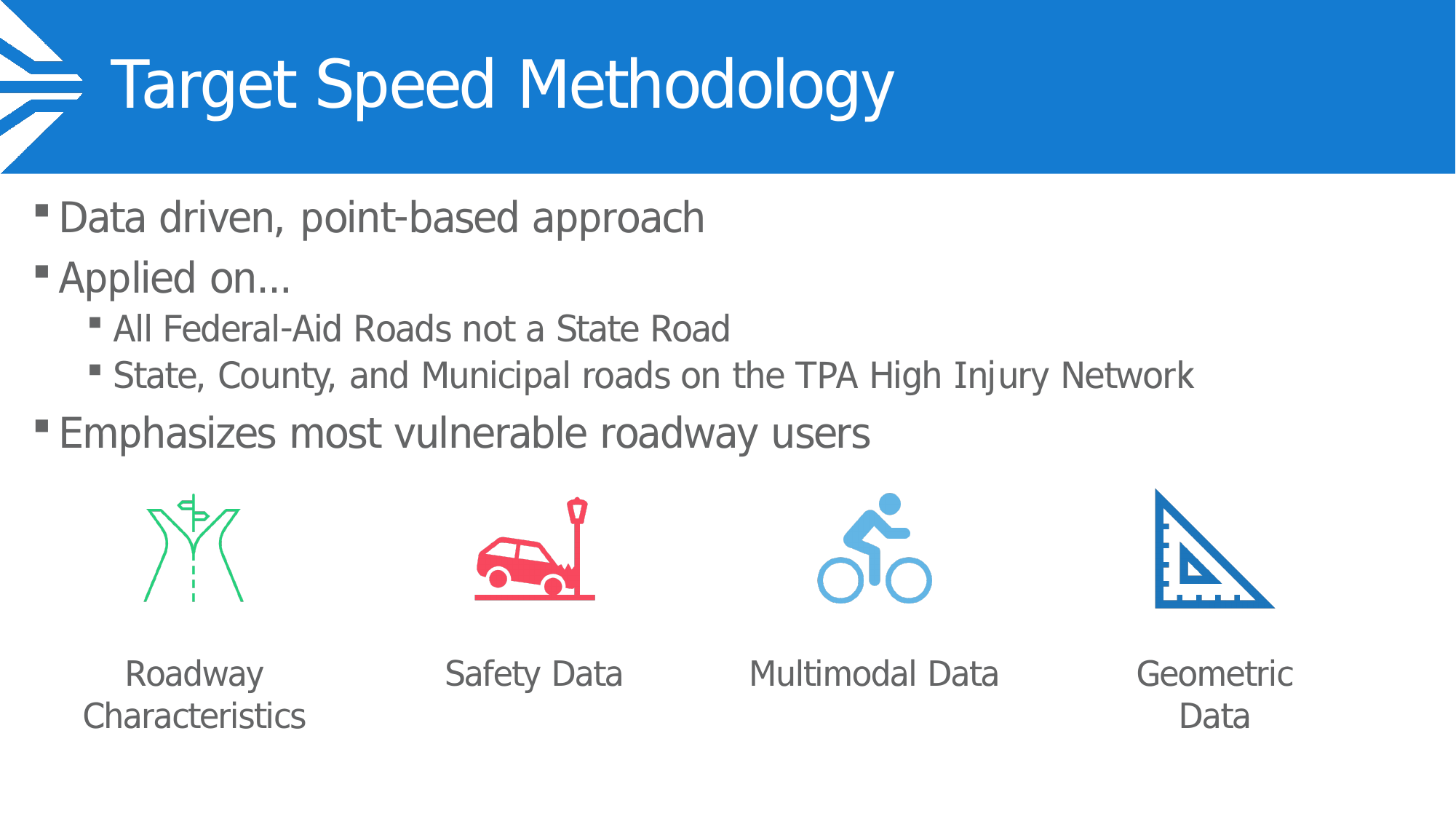

# Target Speed Methodology
Data driven, point-based approach
Applied on…
All Federal-Aid Roads not a State Road
State, County, and Municipal roads on the TPA High Injury Network
Emphasizes most vulnerable roadway users

Roadway Characteristics
Safety Data
Multimodal Data
Geometric Data